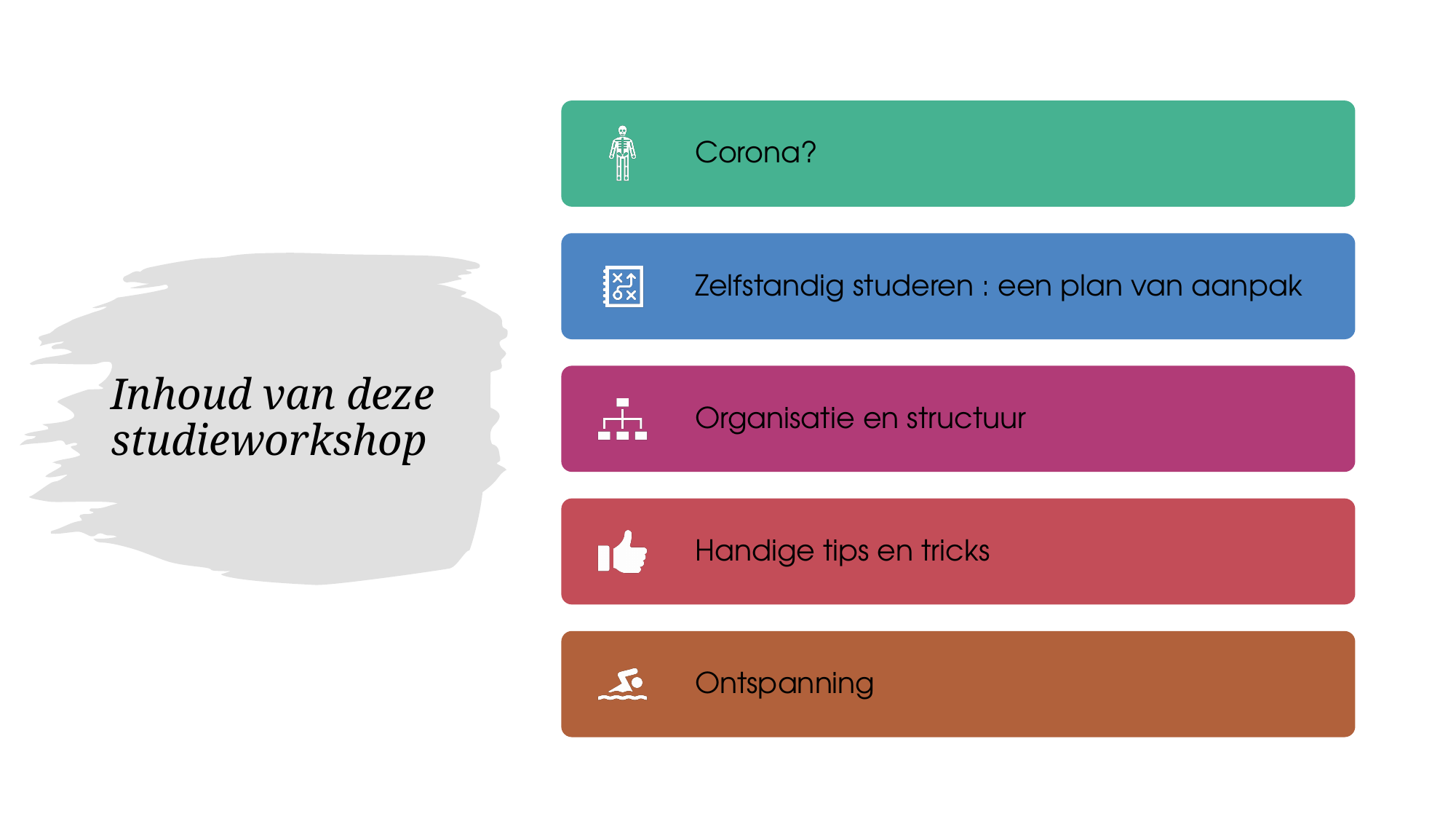

Corona?
Zelfstandig studeren : een plan van aanpak
Organisatie en structuur
Handige tips en tricks
Ontspanning
# Inhoud van deze studieworkshop